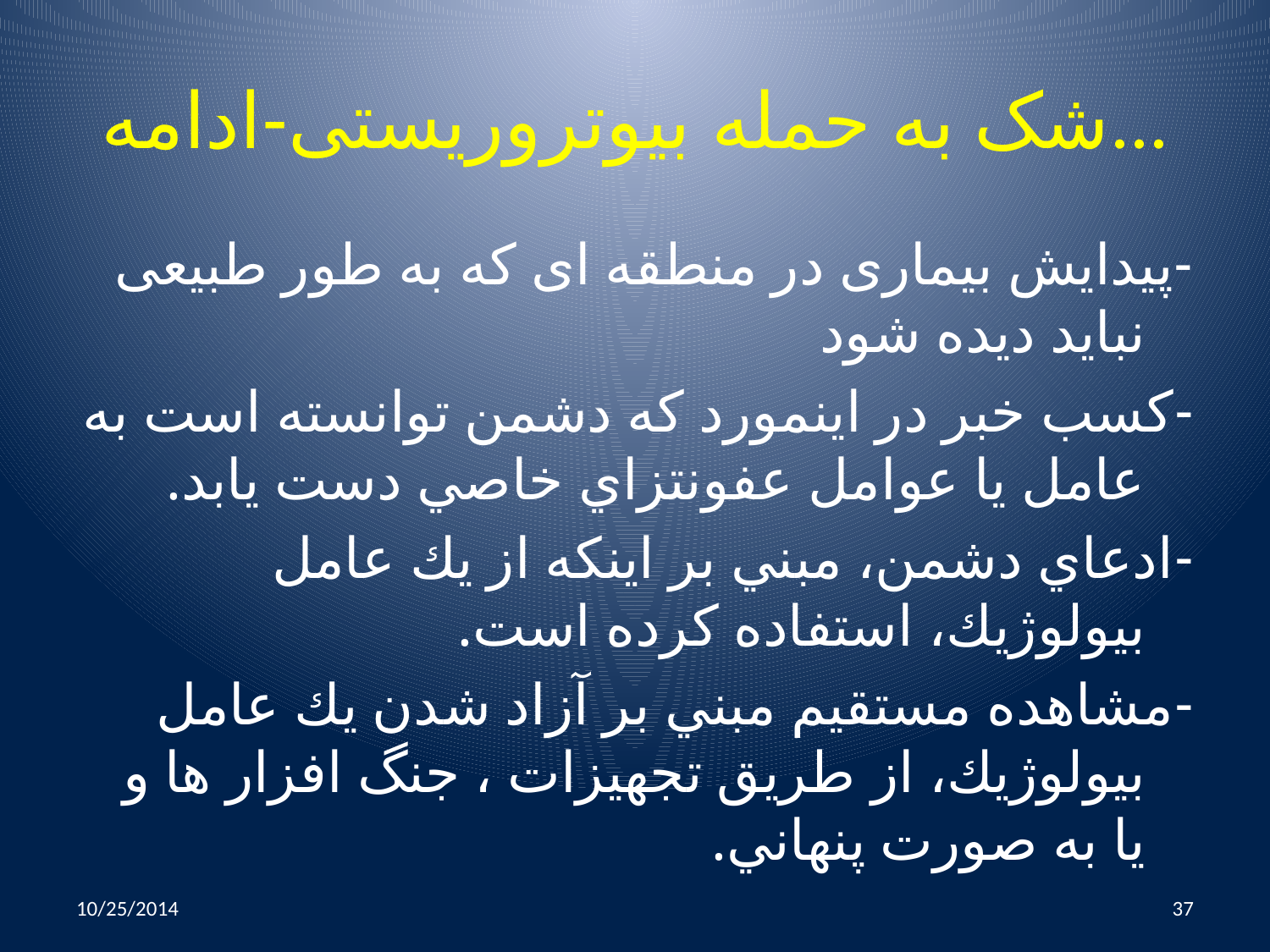

# شک به حمله بیوتروریستی-ادامه...
-پیدایش بیماری در منطقه ای که به طور طبیعی نباید دیده شود
-كسب خبر در اينمورد كه دشمن توانسته است به عامل يا عوامل عفونتزاي خاصي دست يابد.
-ادعاي دشمن، مبني بر اينكه از يك عامل بيولوژيك، استفاده كرده است.
-مشاهده مستقيم مبني بر آزاد شدن يك عامل بيولوژيك، از طريق تجهيزات ، جنگ افزار ها و يا به صورت پنهاني.
10/25/2014
37